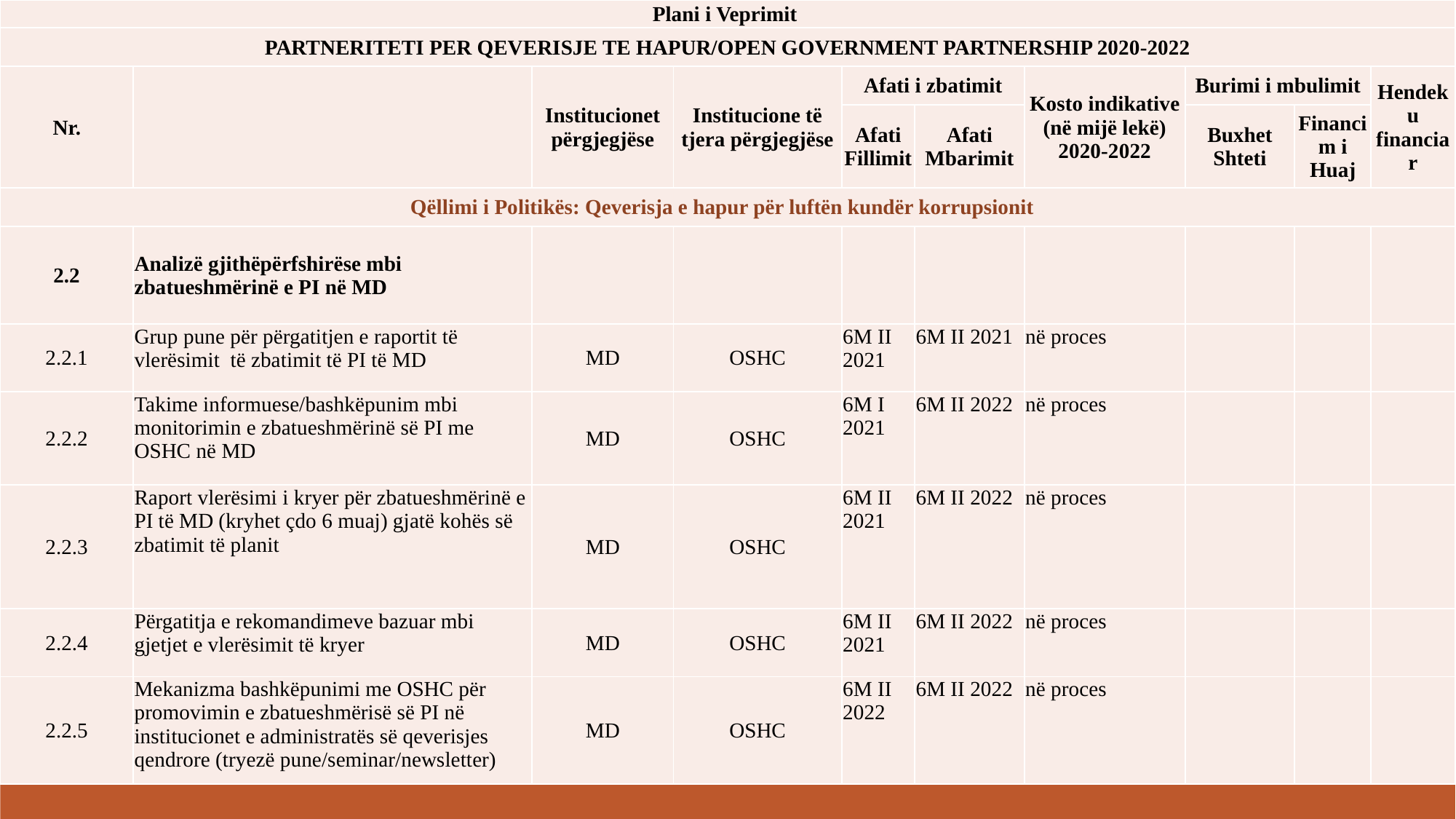

| Plani i Veprimit |  |  |  |  |  |  |  |  |  |
| --- | --- | --- | --- | --- | --- | --- | --- | --- | --- |
| PARTNERITETI PER QEVERISJE TE HAPUR/OPEN GOVERNMENT PARTNERSHIP 2020-2022 |  |  |  |  |  |  |  |  |  |
| Nr. |  | Institucionet përgjegjëse | Institucione të tjera përgjegjëse | Afati i zbatimit |  | Kosto indikative (në mijë lekë) 2020-2022 | Burimi i mbulimit |  | Hendeku financiar |
|  |  |  |  | Afati Fillimit | Afati Mbarimit |  | Buxhet Shteti | Financim i Huaj |  |
| Qëllimi i Politikës: Qeverisja e hapur për luftën kundër korrupsionit |  |  |  |  |  |  |  |  |  |
| 2.2 | Analizë gjithëpërfshirëse mbi zbatueshmërinë e PI në MD |  |  |  |  |  |  |  |  |
| 2.2.1 | Grup pune për përgatitjen e raportit të vlerësimit të zbatimit të PI të MD | MD | OSHC | 6M II 2021 | 6M II 2021 | në proces |  |  |  |
| 2.2.2 | Takime informuese/bashkëpunim mbi monitorimin e zbatueshmërinë së PI me OSHC në MD | MD | OSHC | 6M I 2021 | 6M II 2022 | në proces |  |  |  |
| 2.2.3 | Raport vlerësimi i kryer për zbatueshmërinë e PI të MD (kryhet çdo 6 muaj) gjatë kohës së zbatimit të planit | MD | OSHC | 6M II 2021 | 6M II 2022 | në proces |  |  |  |
| 2.2.4 | Përgatitja e rekomandimeve bazuar mbi gjetjet e vlerësimit të kryer | MD | OSHC | 6M II 2021 | 6M II 2022 | në proces |  |  |  |
| 2.2.5 | Mekanizma bashkëpunimi me OSHC për promovimin e zbatueshmërisë së PI në institucionet e administratës së qeverisjes qendrore (tryezë pune/seminar/newsletter) | MD | OSHC | 6M II 2022 | 6M II 2022 | në proces |  |  |  |